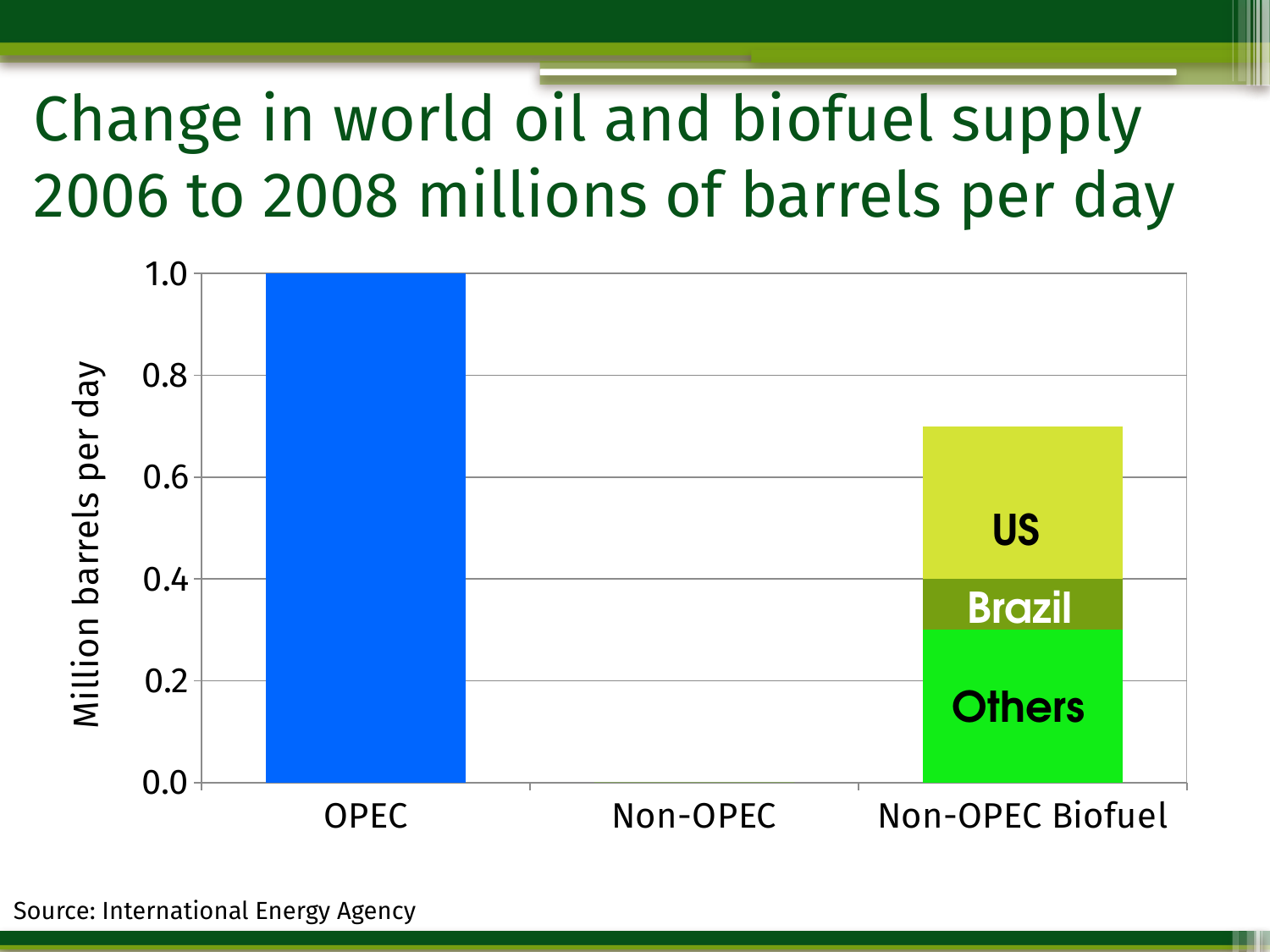

# Change in world oil and biofuel supply 2006 to 2008 millions of barrels per day

### Chart

| Category | A | B | C |
|---|---|---|---|
| OPEC | 1.0 | 0.0 | 0.0 |
| Non-OPEC | 0.0 | 0.0 | 0.0 |
| Non-OPEC Biofuel | 0.3000000000000003 | 0.10000000000000003 | 0.3000000000000003 |
US
Brazil
Others
Source: International Energy Agency